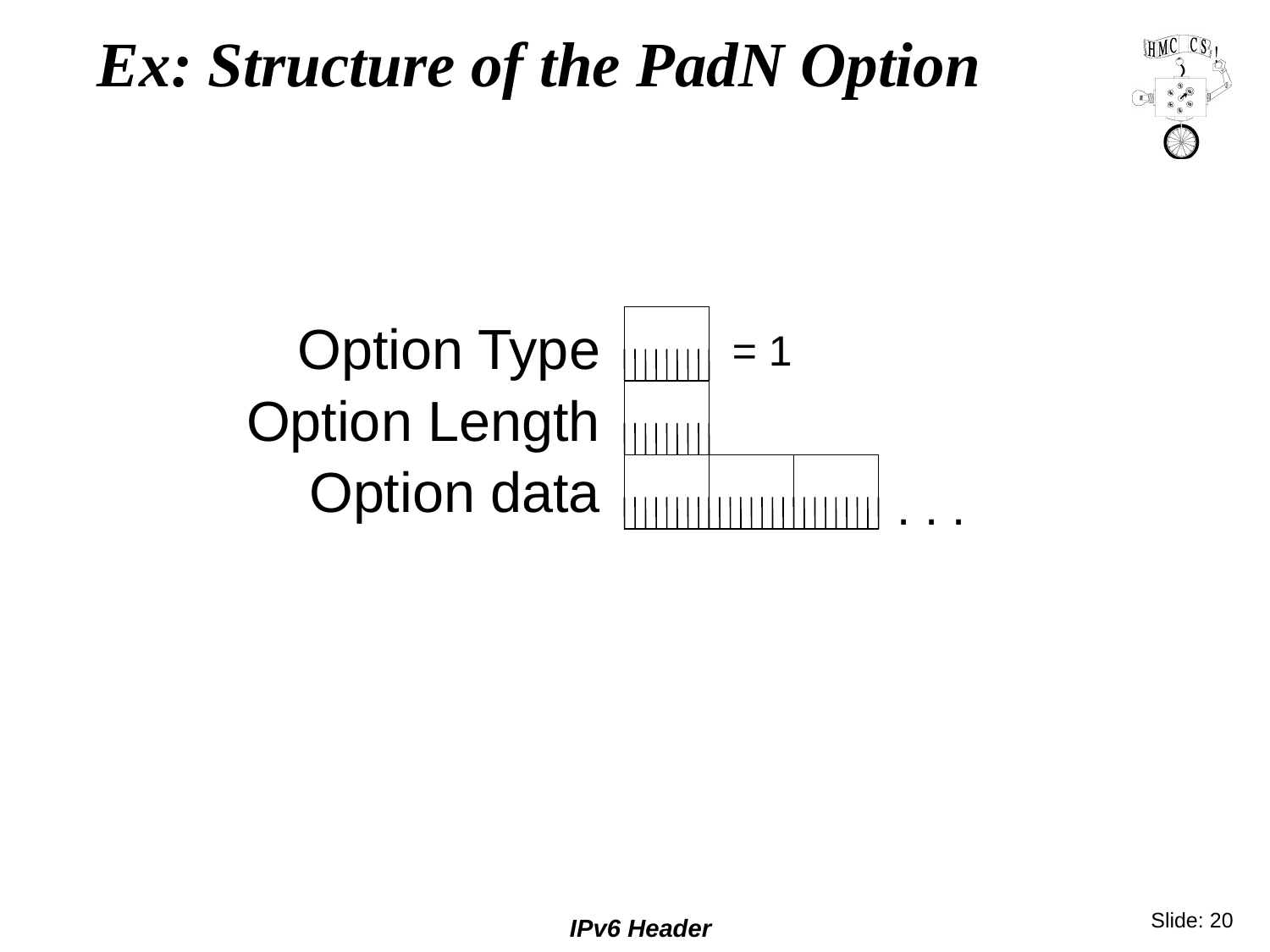

# Ex: Structure of the PadN Option
Option Type
Option Length
Option data

= 1

. . .